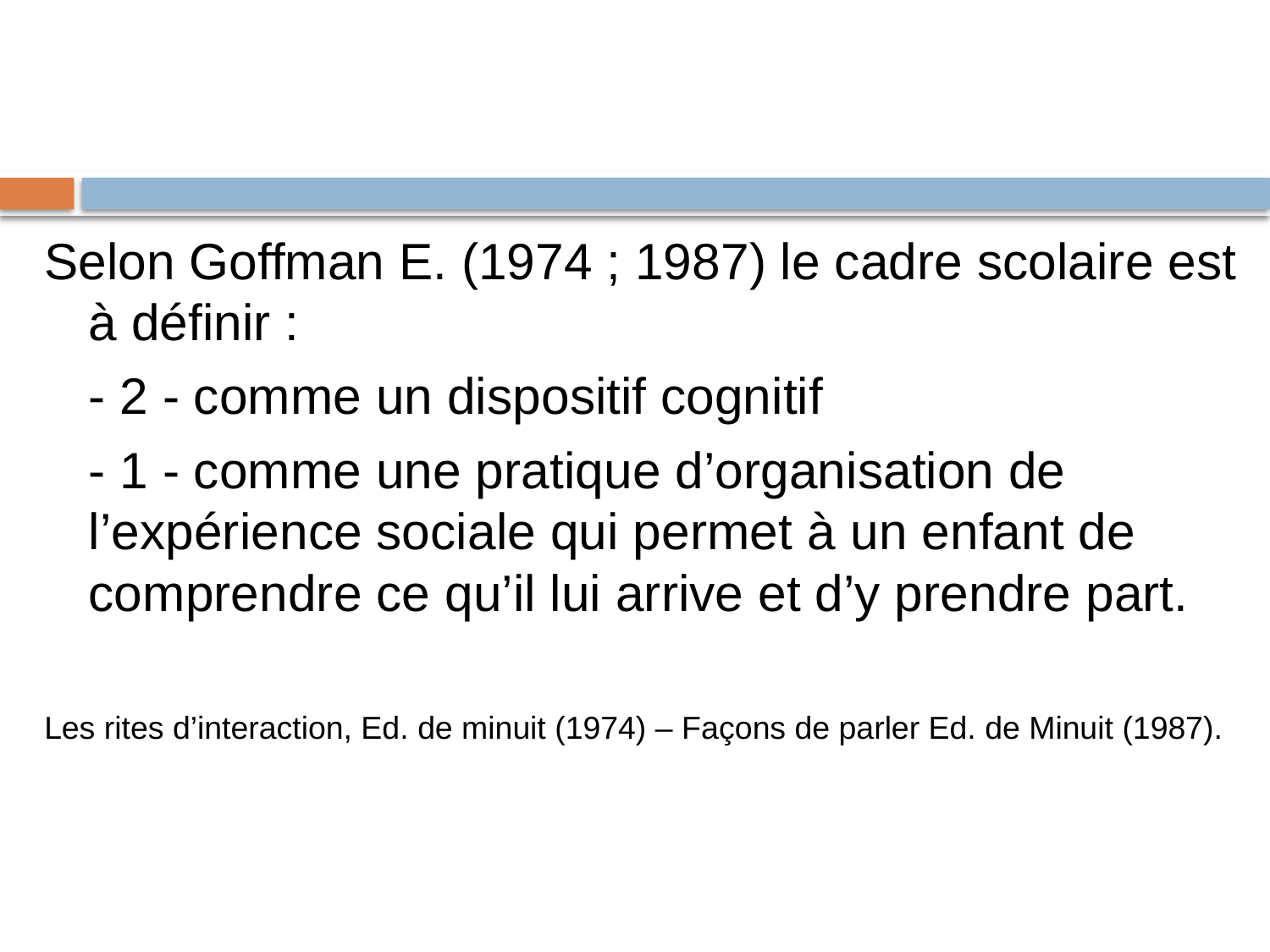

#
Selon Goffman E. (1974 ; 1987) le cadre scolaire est à définir :
	- 2 - comme un dispositif cognitif
	- 1 - comme une pratique d’organisation de l’expérience sociale qui permet à un enfant de comprendre ce qu’il lui arrive et d’y prendre part.

Les rites d’interaction, Ed. de minuit (1974) – Façons de parler Ed. de Minuit (1987).